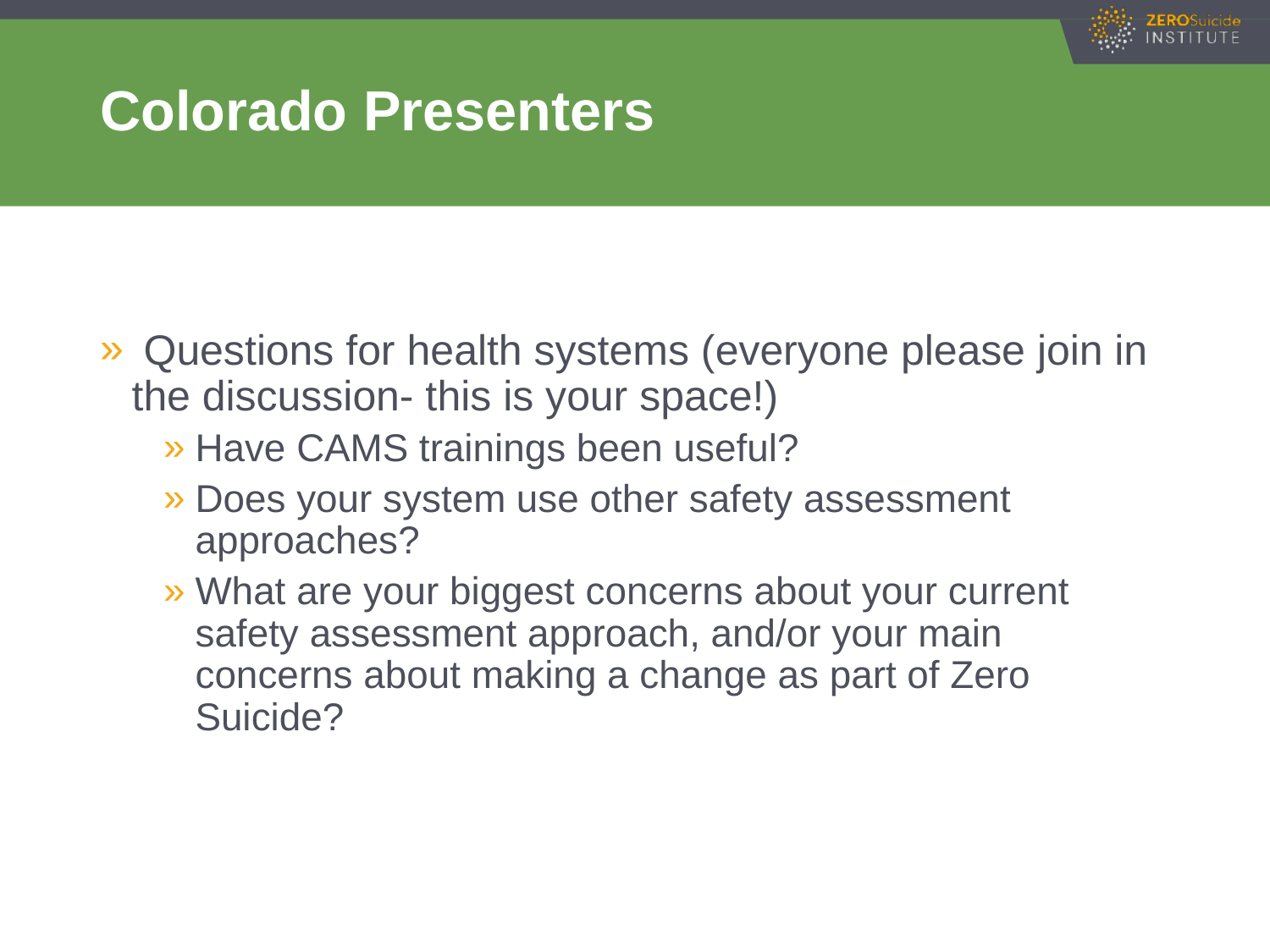

# Colorado Presenters

 Questions for health systems (everyone please join in the discussion- this is your space!)
Have CAMS trainings been useful?
Does your system use other safety assessment approaches?
What are your biggest concerns about your current safety assessment approach, and/or your main concerns about making a change as part of Zero Suicide?